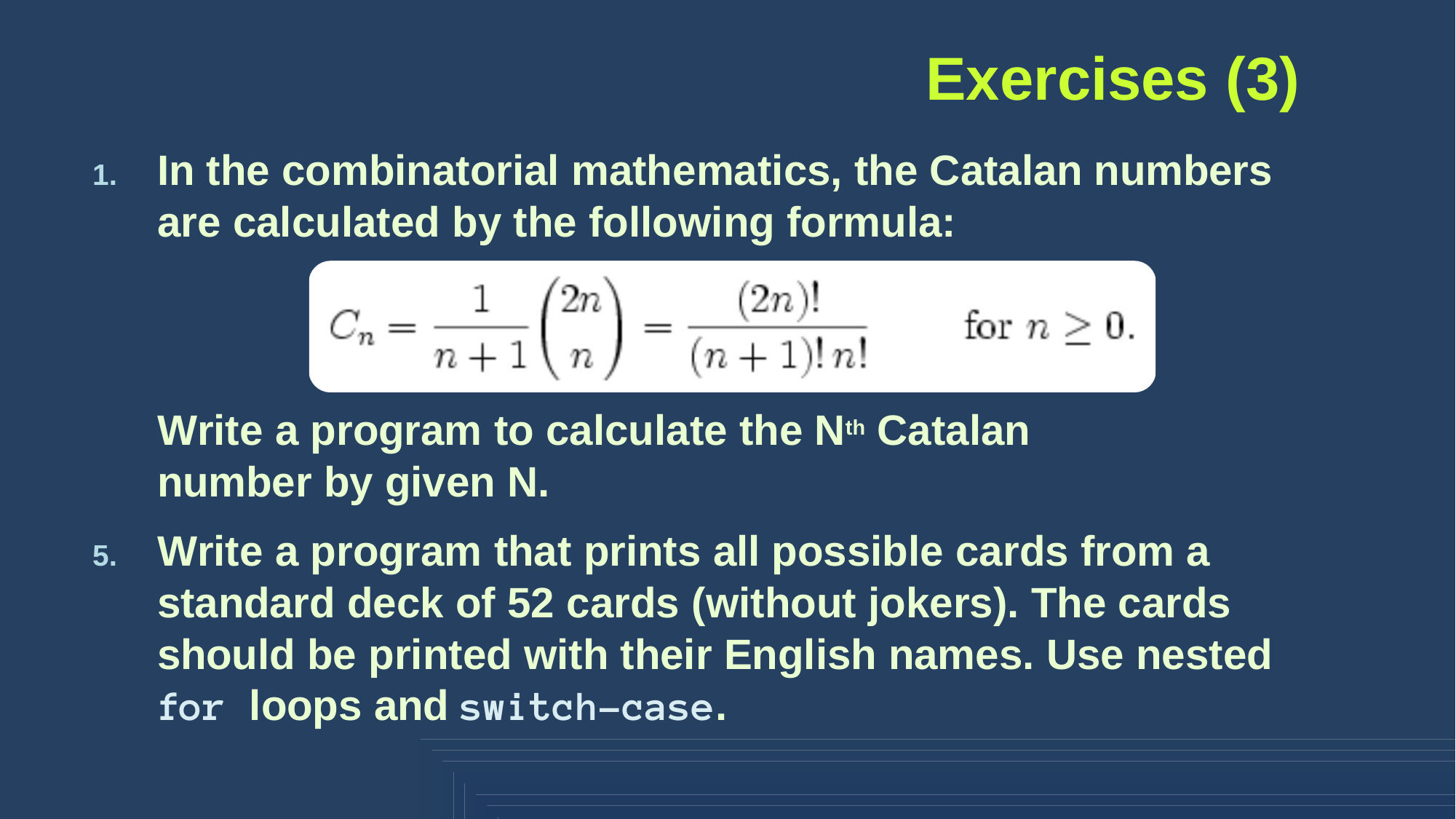

# Exercises (3)
1.	In the combinatorial mathematics, the Catalan numbers are calculated by the following formula:

Write a program to calculate the Nth  Catalan number by given N.
5.	Write a program that prints all possible cards from a standard deck of 52 cards (without jokers). The cards should be printed with their English names. Use nested for loops and switch-case.
59